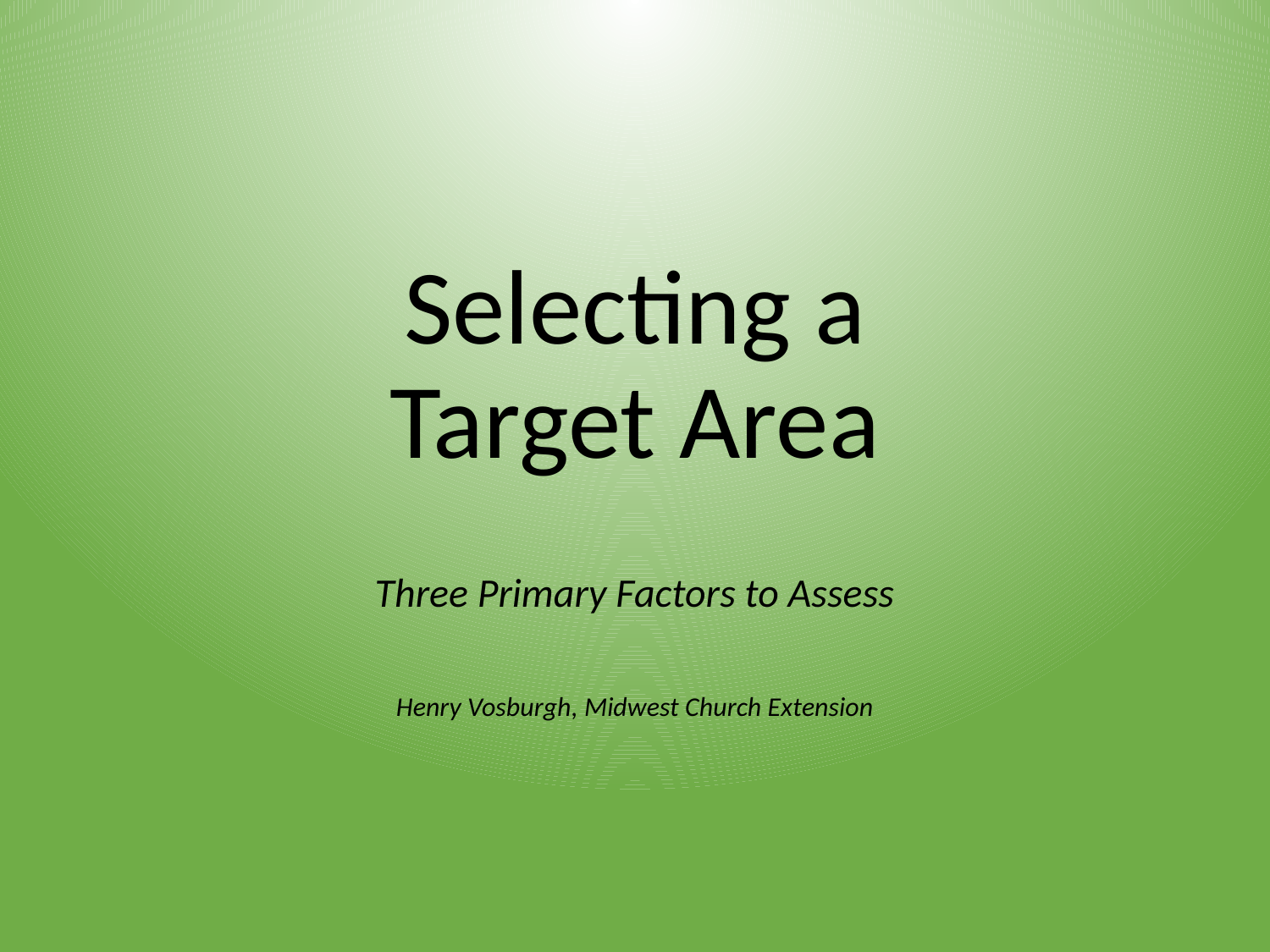

# Selecting a Target Area

Three Primary Factors to Assess

Henry Vosburgh, Midwest Church Extension